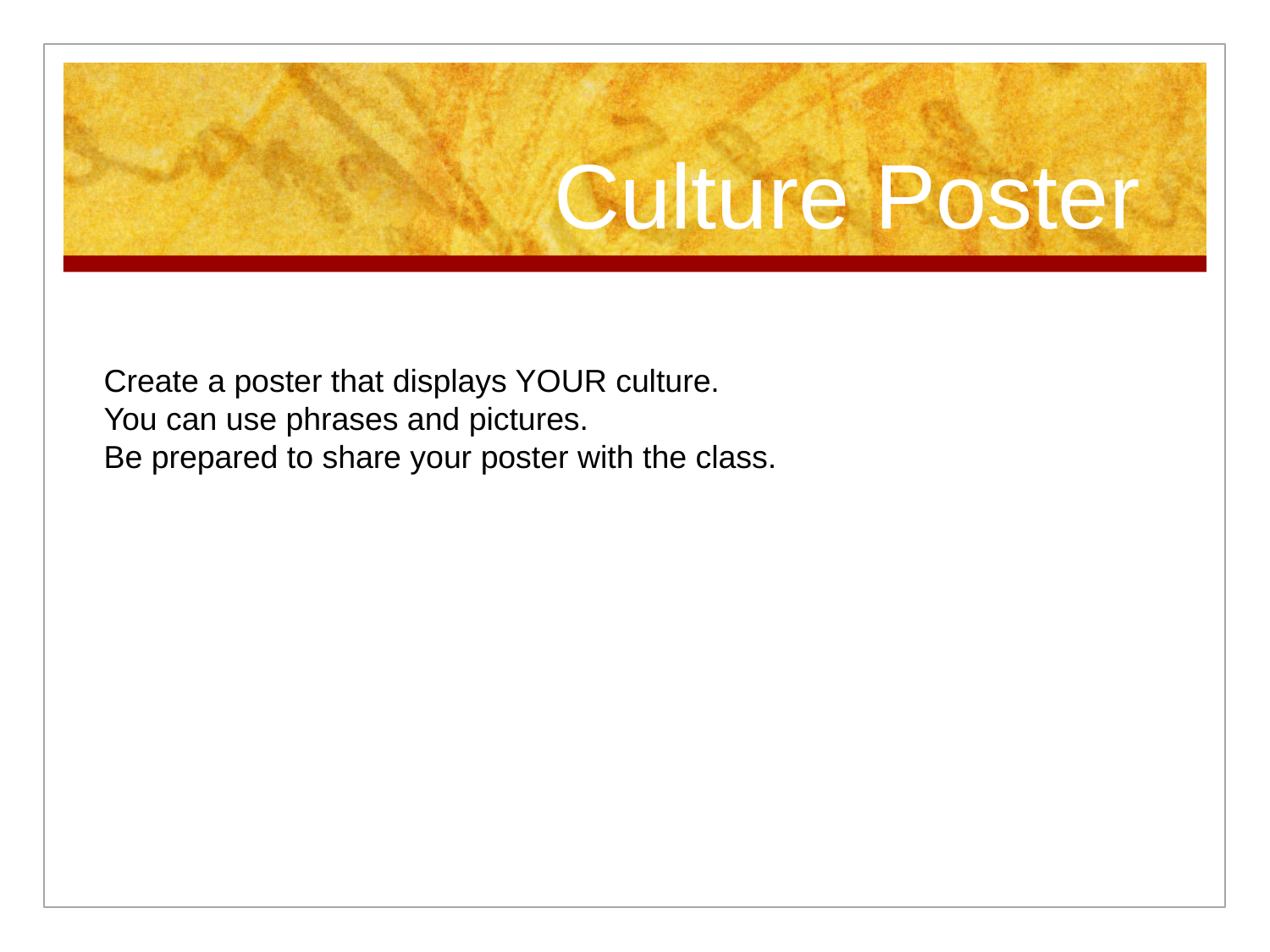

# Culture Poster
Create a poster that displays YOUR culture.
You can use phrases and pictures.
Be prepared to share your poster with the class.